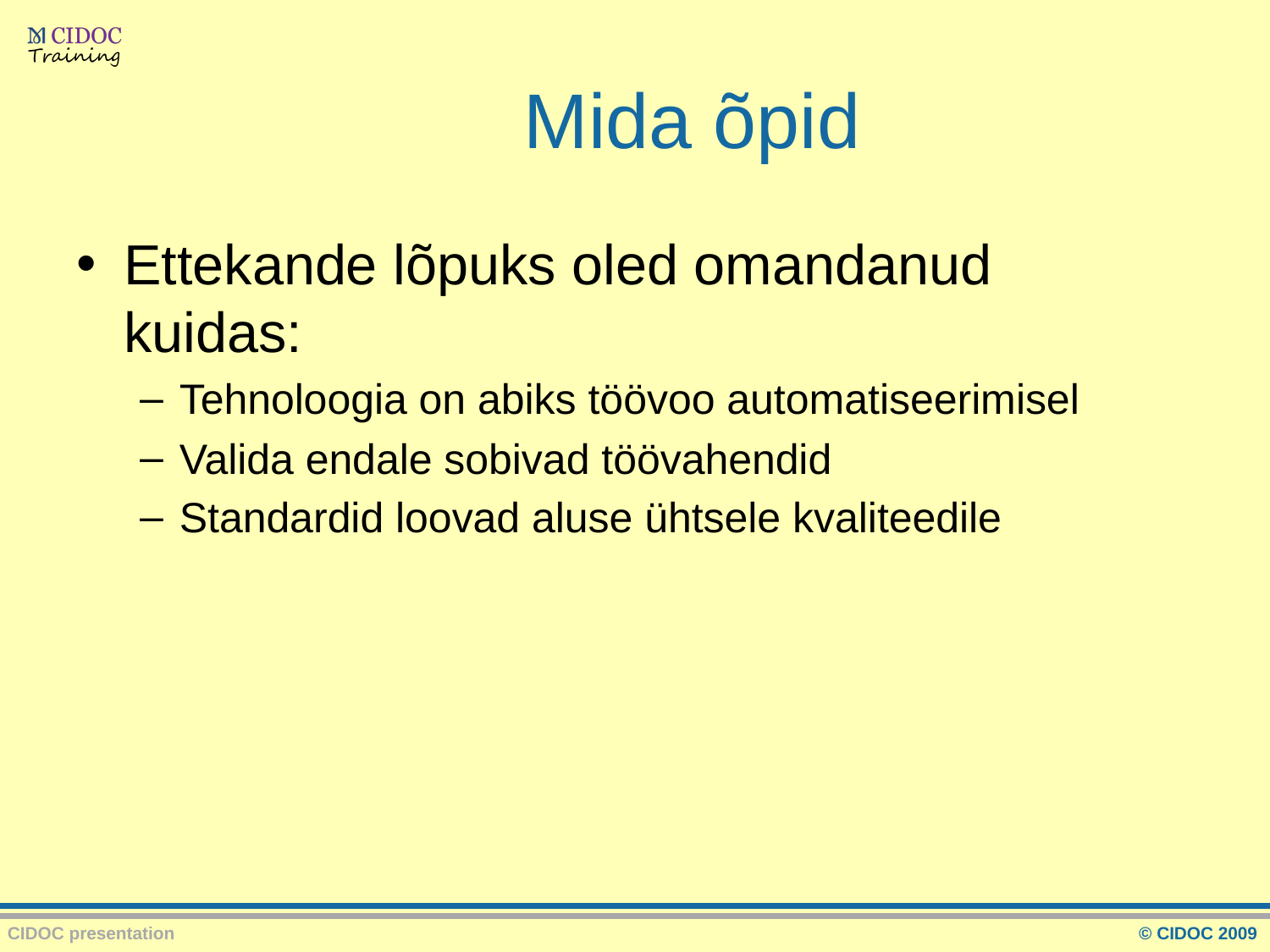

# Mida õpid
Ettekande lõpuks oled omandanud kuidas:
Tehnoloogia on abiks töövoo automatiseerimisel
Valida endale sobivad töövahendid
Standardid loovad aluse ühtsele kvaliteedile